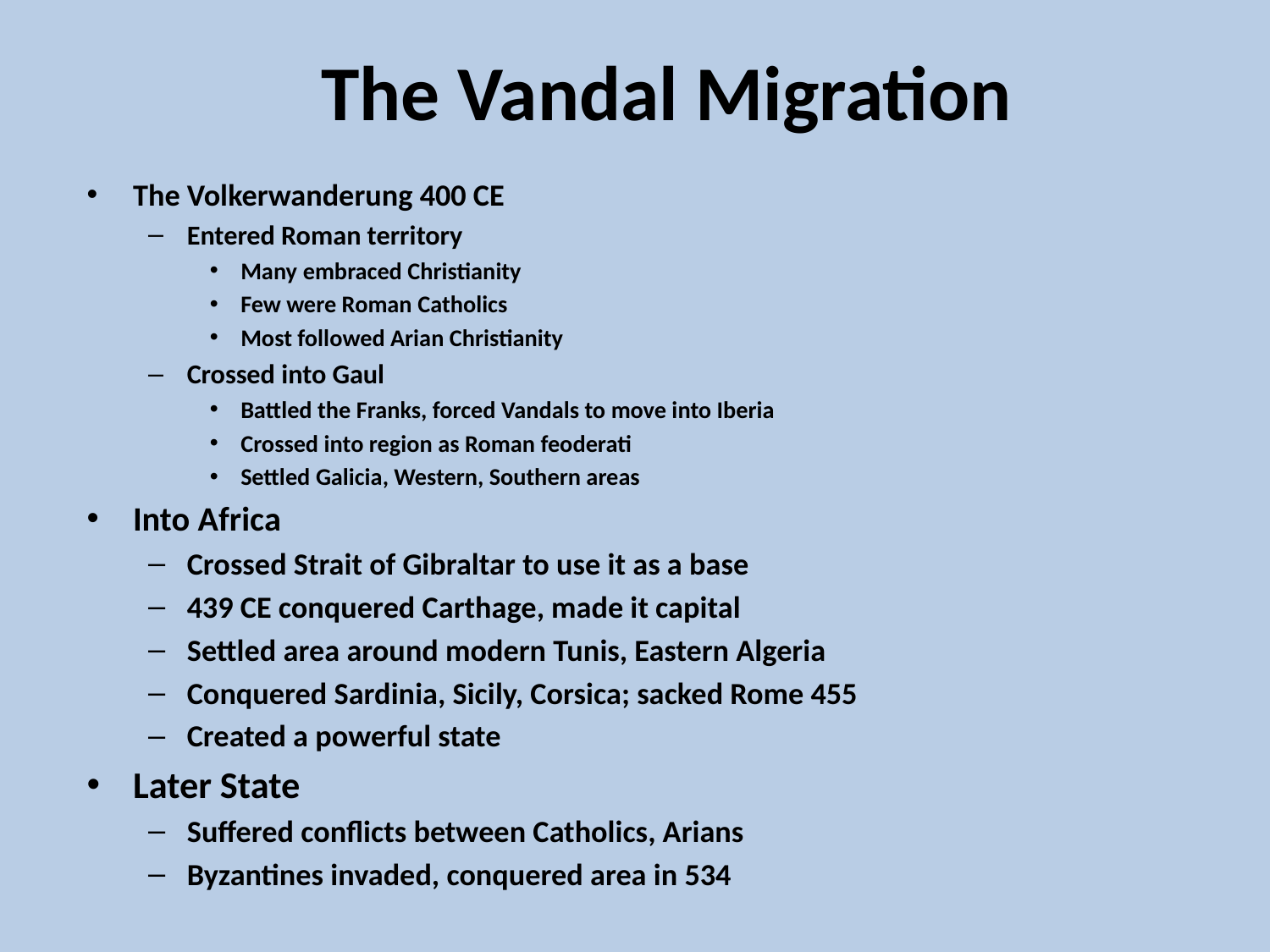

# The Vandal Migration
The Volkerwanderung 400 CE
Entered Roman territory
Many embraced Christianity
Few were Roman Catholics
Most followed Arian Christianity
Crossed into Gaul
Battled the Franks, forced Vandals to move into Iberia
Crossed into region as Roman feoderati
Settled Galicia, Western, Southern areas
Into Africa
Crossed Strait of Gibraltar to use it as a base
439 CE conquered Carthage, made it capital
Settled area around modern Tunis, Eastern Algeria
Conquered Sardinia, Sicily, Corsica; sacked Rome 455
Created a powerful state
Later State
Suffered conflicts between Catholics, Arians
Byzantines invaded, conquered area in 534